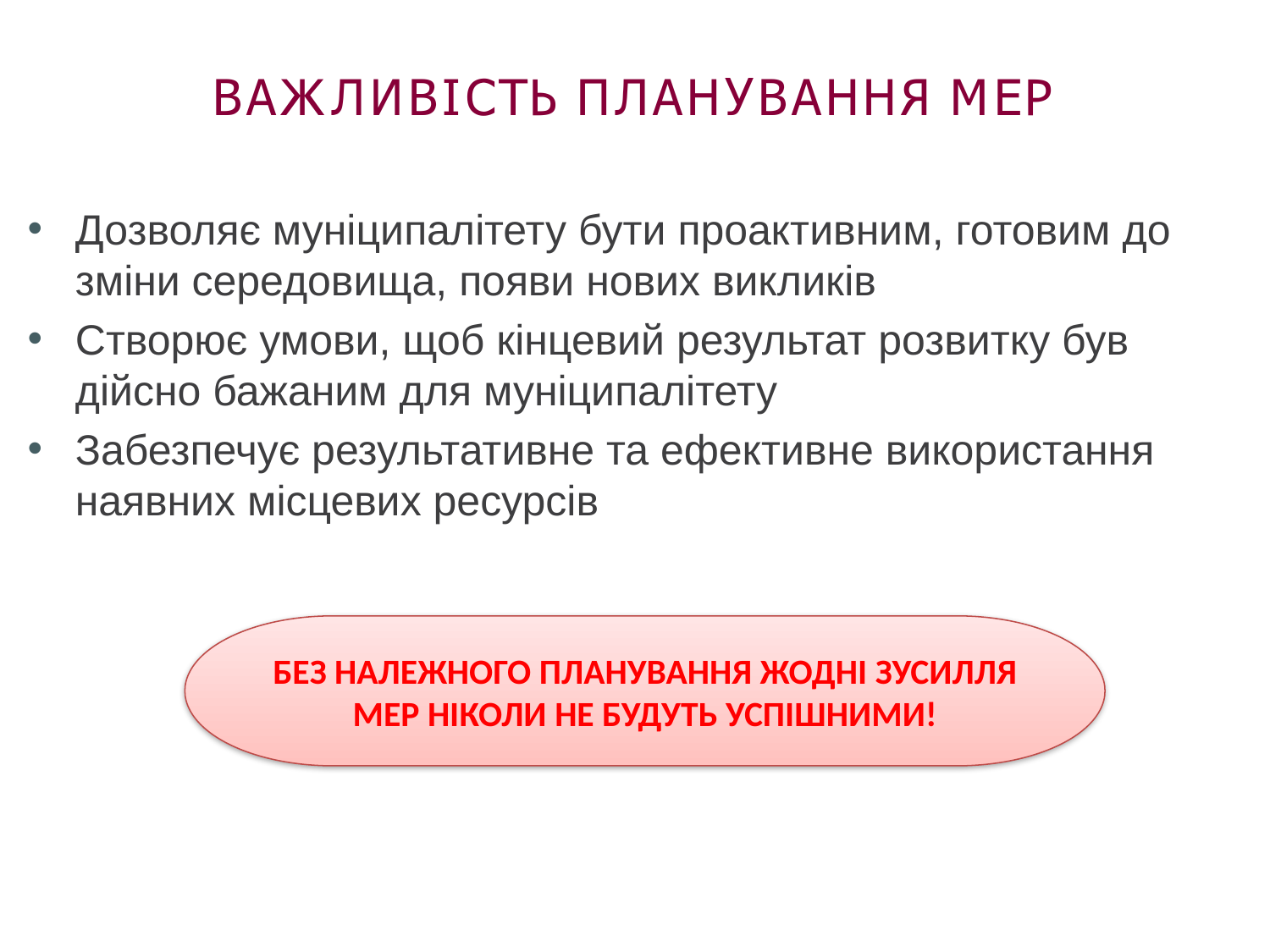

# важливість планування МЕР
Дозволяє муніципалітету бути проактивним, готовим до зміни середовища, появи нових викликів
Створює умови, щоб кінцевий результат розвитку був дійсно бажаним для муніципалітету
Забезпечує результативне та ефективне використання наявних місцевих ресурсів
БЕЗ НАЛЕЖНОГО ПЛАНУВАННЯ ЖОДНІ ЗУСИЛЛЯ МЕР НІКОЛИ НЕ БУДУТЬ УСПІШНИМИ!
10